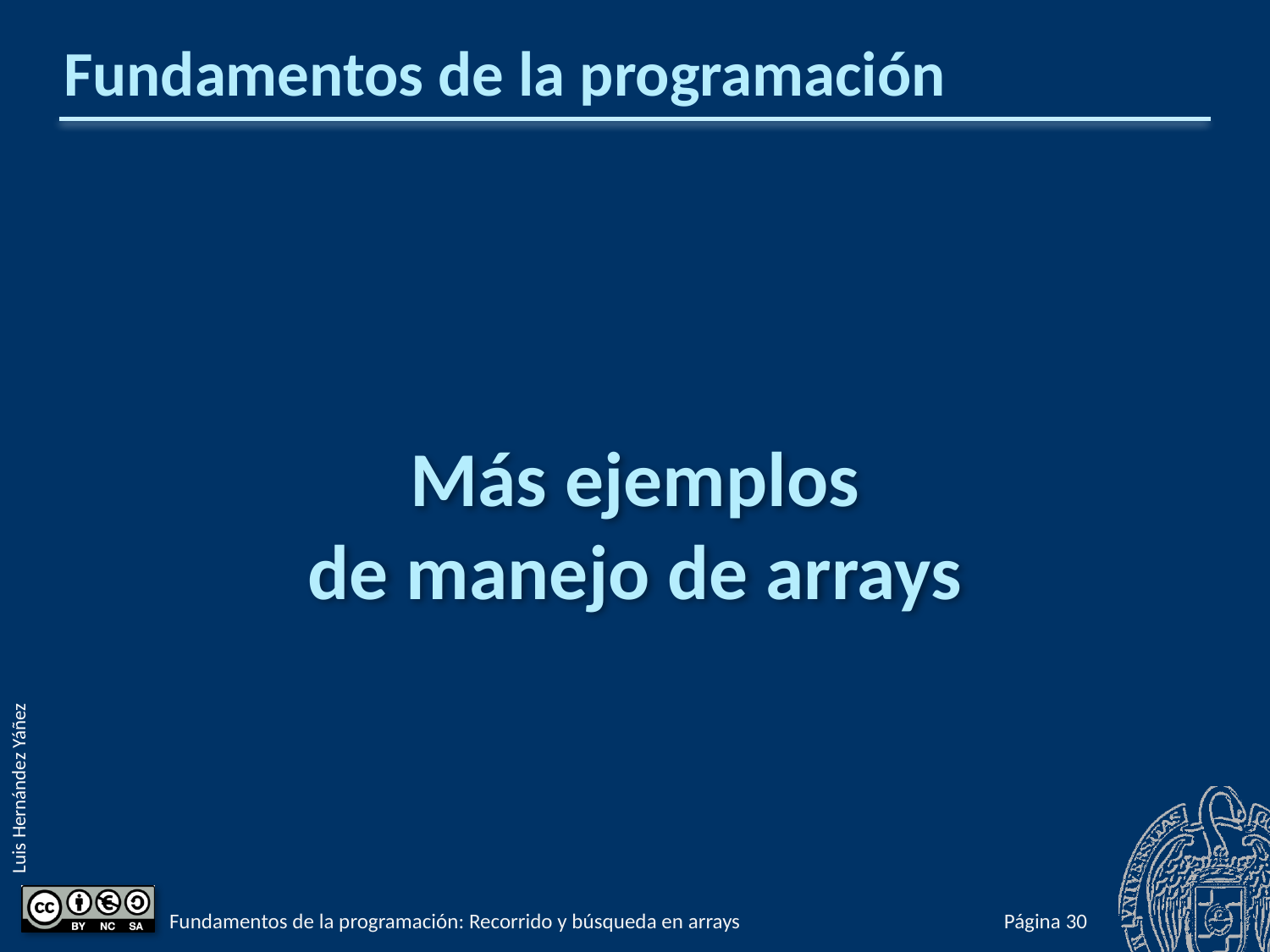

# Fundamentos de la programación
Más ejemplos
de manejo de arrays
Fundamentos de la programación: Recorrido y búsqueda en arrays
Página 30